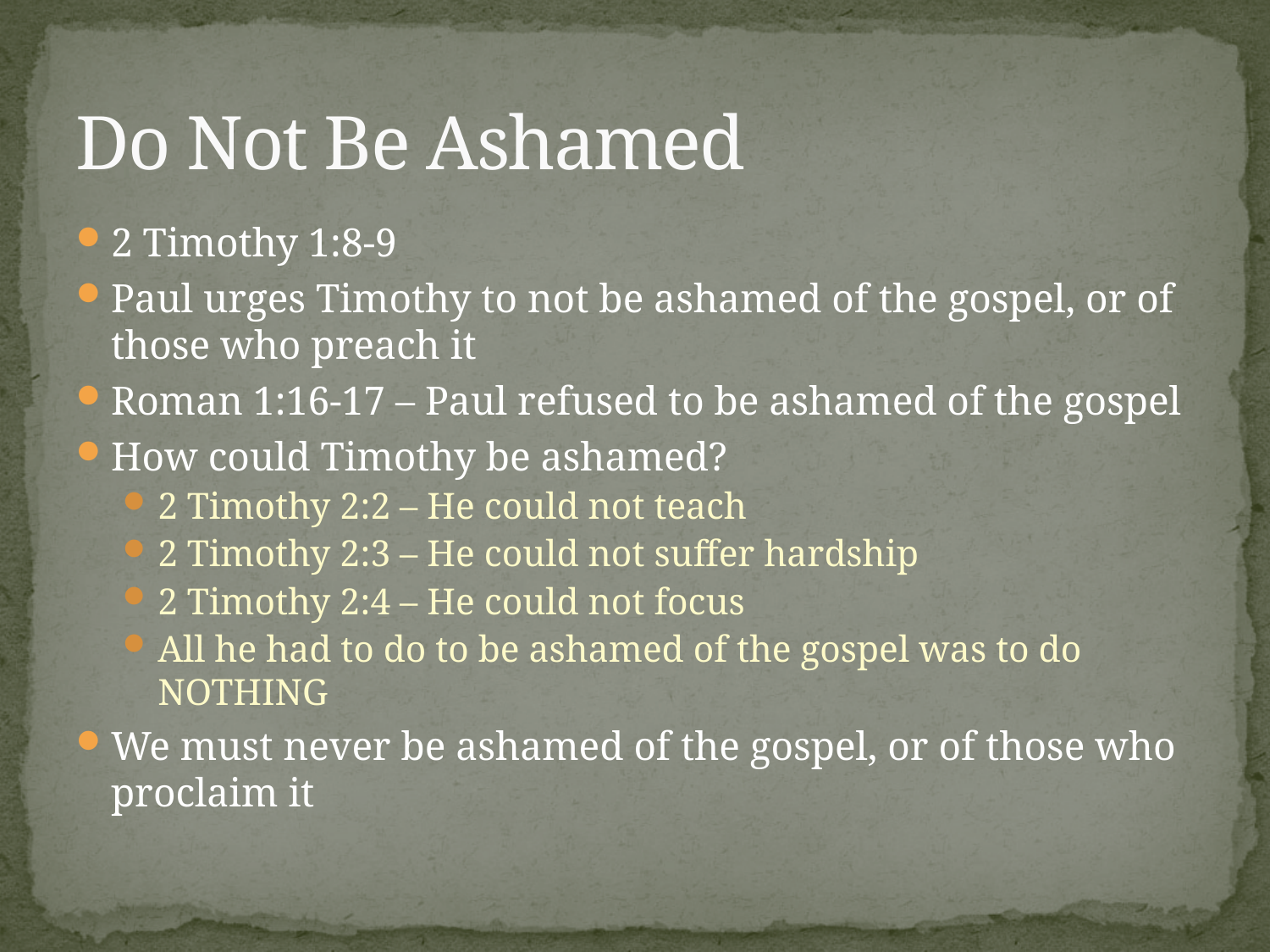

# Do Not Be Ashamed
2 Timothy 1:8-9
Paul urges Timothy to not be ashamed of the gospel, or of those who preach it
Roman 1:16-17 – Paul refused to be ashamed of the gospel
How could Timothy be ashamed?
2 Timothy 2:2 – He could not teach
2 Timothy 2:3 – He could not suffer hardship
2 Timothy 2:4 – He could not focus
All he had to do to be ashamed of the gospel was to do NOTHING
We must never be ashamed of the gospel, or of those who proclaim it